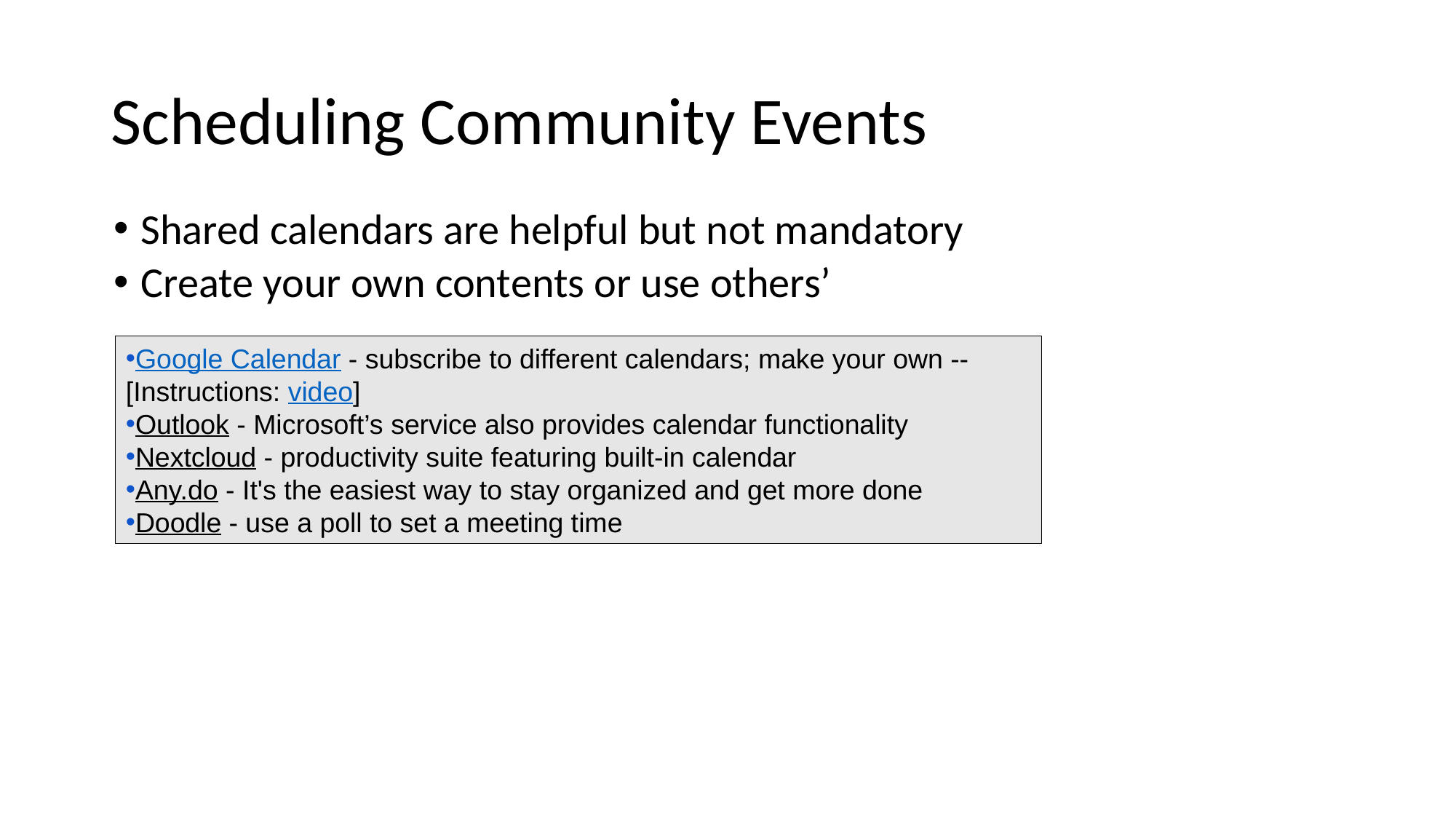

# Scheduling Community Events
Shared calendars are helpful but not mandatory
Create your own contents or use others’

Google Calendar - subscribe to different calendars; make your own -- [Instructions: video]
Outlook - Microsoft’s service also provides calendar functionality
Nextcloud - productivity suite featuring built-in calendar
Any.do - It's the easiest way to stay organized and get more done
Doodle - use a poll to set a meeting time